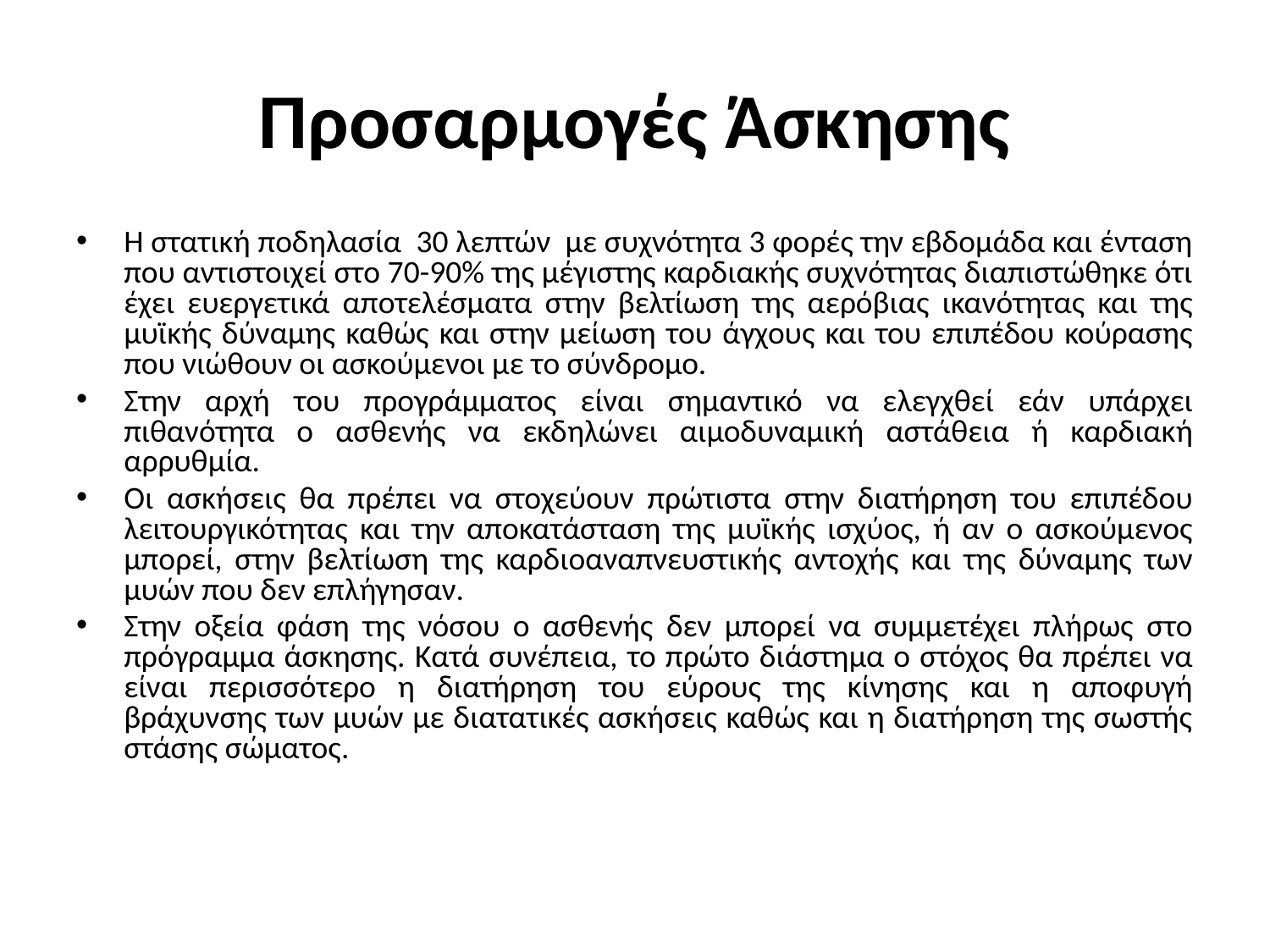

# Προσαρμογές Άσκησης
Η στατική ποδηλασία  30 λεπτών  με συχνότητα 3 φορές την εβδομάδα και ένταση που αντιστοιχεί στο 70-90% της μέγιστης καρδιακής συχνότητας διαπιστώθηκε ότι έχει ευεργετικά αποτελέσματα στην βελτίωση της αερόβιας ικανότητας και της μυϊκής δύναμης καθώς και στην μείωση του άγχους και του επιπέδου κούρασης που νιώθουν οι ασκούμενοι με το σύνδρομο.
Στην αρχή του προγράμματος είναι σημαντικό να ελεγχθεί εάν υπάρχει πιθανότητα ο ασθενής να εκδηλώνει αιμοδυναμική αστάθεια ή καρδιακή αρρυθμία.
Οι ασκήσεις θα πρέπει να στοχεύουν πρώτιστα στην διατήρηση του επιπέδου λειτουργικότητας και την αποκατάσταση της μυϊκής ισχύος, ή αν ο ασκούμενος μπορεί, στην βελτίωση της καρδιοαναπνευστικής αντοχής και της δύναμης των μυών που δεν επλήγησαν.
Στην οξεία φάση της νόσου ο ασθενής δεν μπορεί να συμμετέχει πλήρως στο πρόγραμμα άσκησης. Κατά συνέπεια, το πρώτο διάστημα ο στόχος θα πρέπει να είναι περισσότερο η διατήρηση του εύρους της κίνησης και η αποφυγή βράχυνσης των μυών με διατατικές ασκήσεις καθώς και η διατήρηση της σωστής στάσης σώματος.